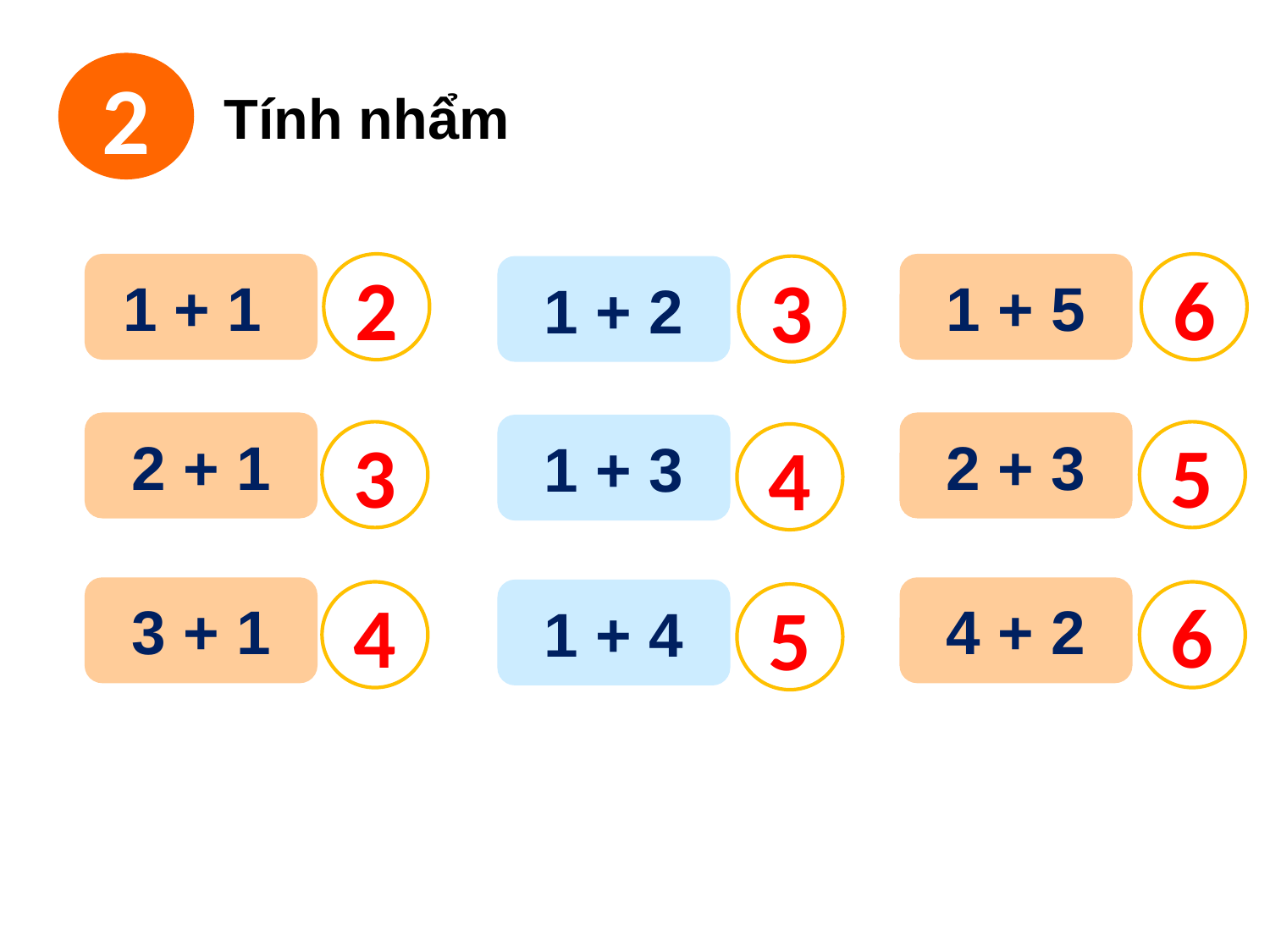

2
Tính nhẩm
1 + 1
2
1 + 5
6
1 + 2
3
2 + 1
2 + 3
1 + 3
3
5
4
3 + 1
4 + 2
1 + 4
4
6
5